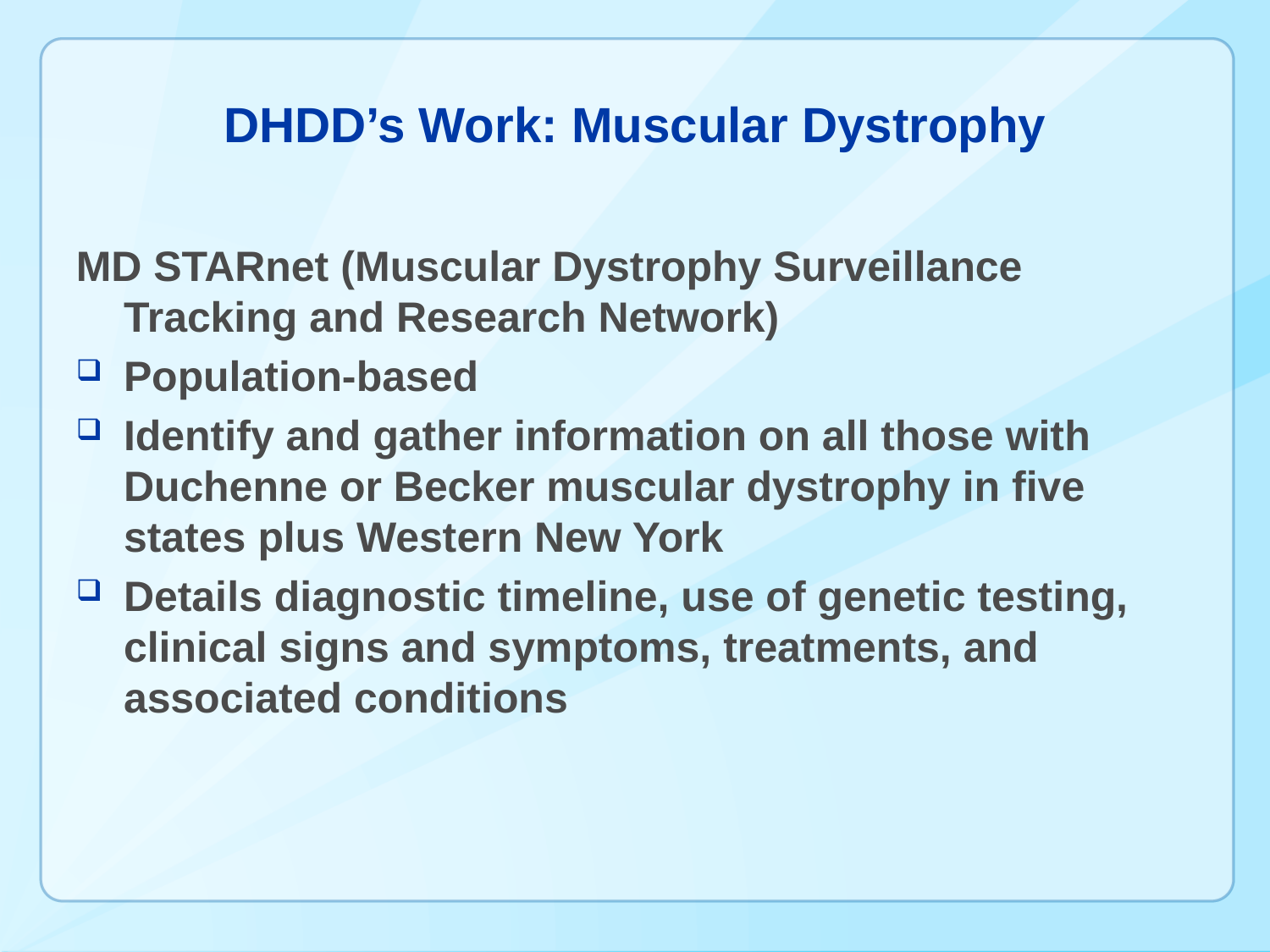

# DHDD’s Work: Muscular Dystrophy
MD STARnet (Muscular Dystrophy Surveillance Tracking and Research Network)
Population-based
Identify and gather information on all those with Duchenne or Becker muscular dystrophy in five states plus Western New York
Details diagnostic timeline, use of genetic testing, clinical signs and symptoms, treatments, and associated conditions